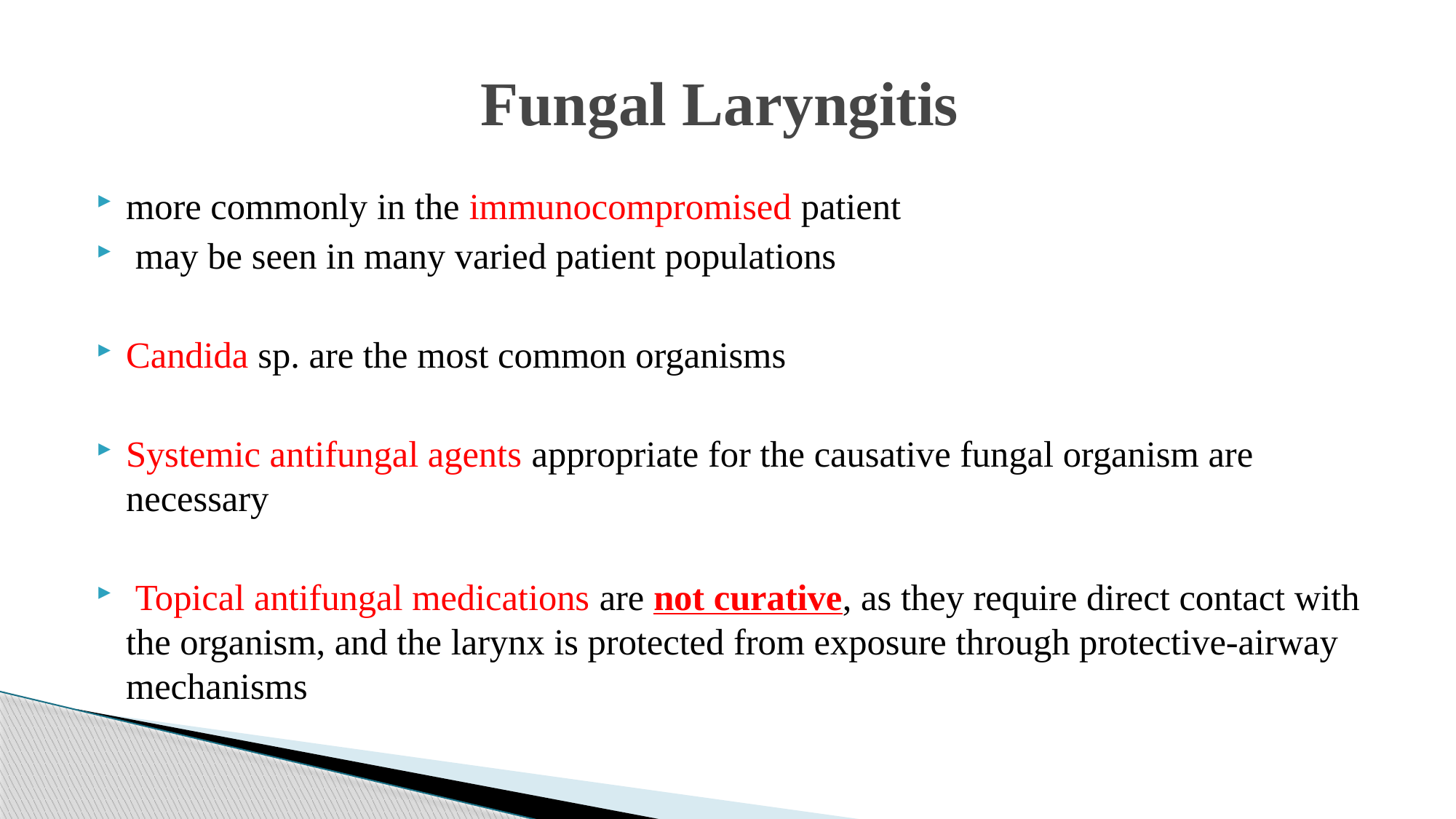

# Fungal Laryngitis
more commonly in the immunocompromised patient
 may be seen in many varied patient populations

Candida sp. are the most common organisms

Systemic antifungal agents appropriate for the causative fungal organism are necessary

 Topical antifungal medications are not curative, as they require direct contact with the organism, and the larynx is protected from exposure through protective-airway mechanisms